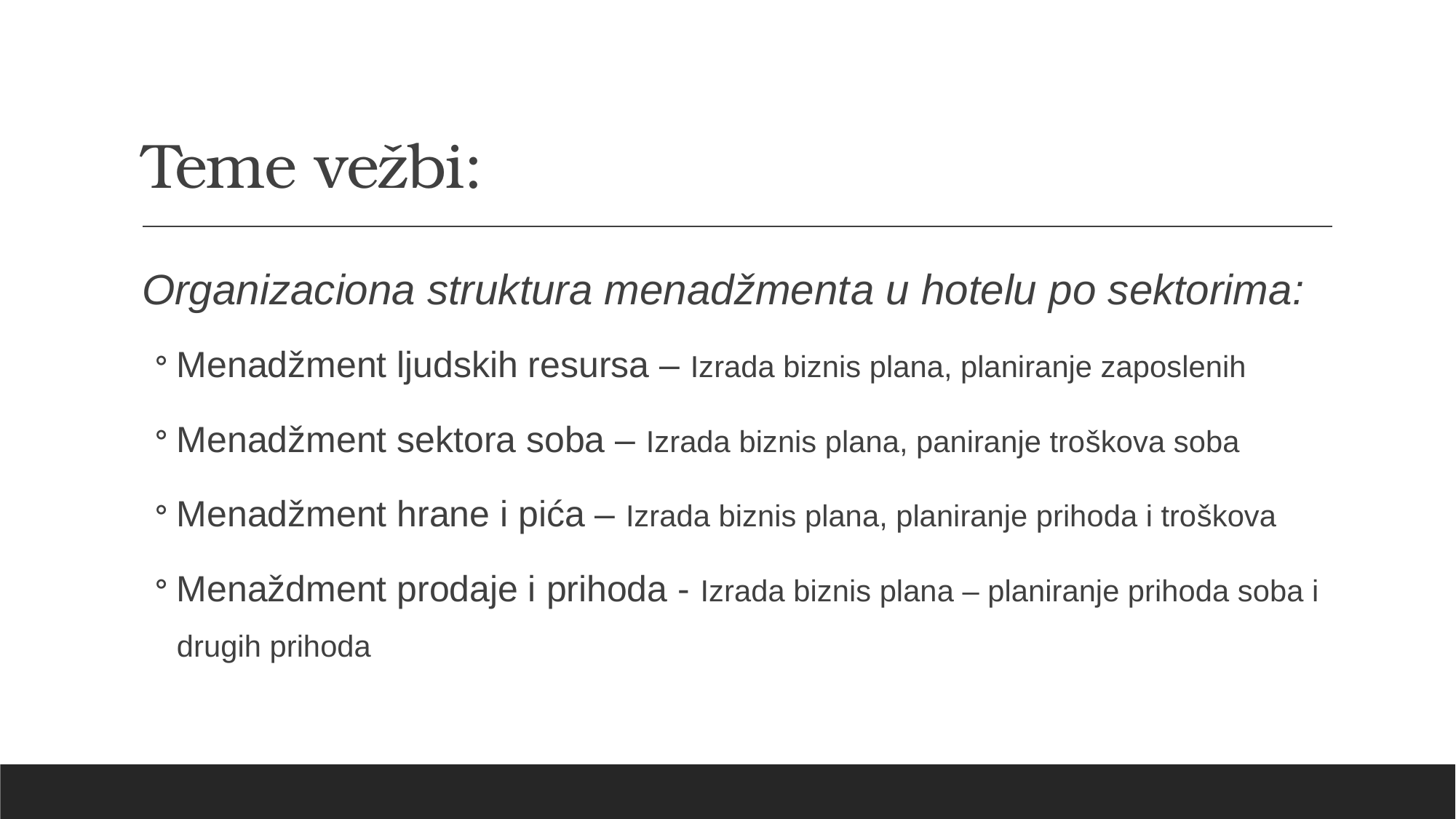

# Teme vežbi:
Organizaciona struktura menadžmenta u hotelu po sektorima:
Menadžment ljudskih resursa – Izrada biznis plana, planiranje zaposlenih
Menadžment sektora soba – Izrada biznis plana, paniranje troškova soba
Menadžment hrane i pića – Izrada biznis plana, planiranje prihoda i troškova
Menaždment prodaje i prihoda - Izrada biznis plana – planiranje prihoda soba i drugih prihoda